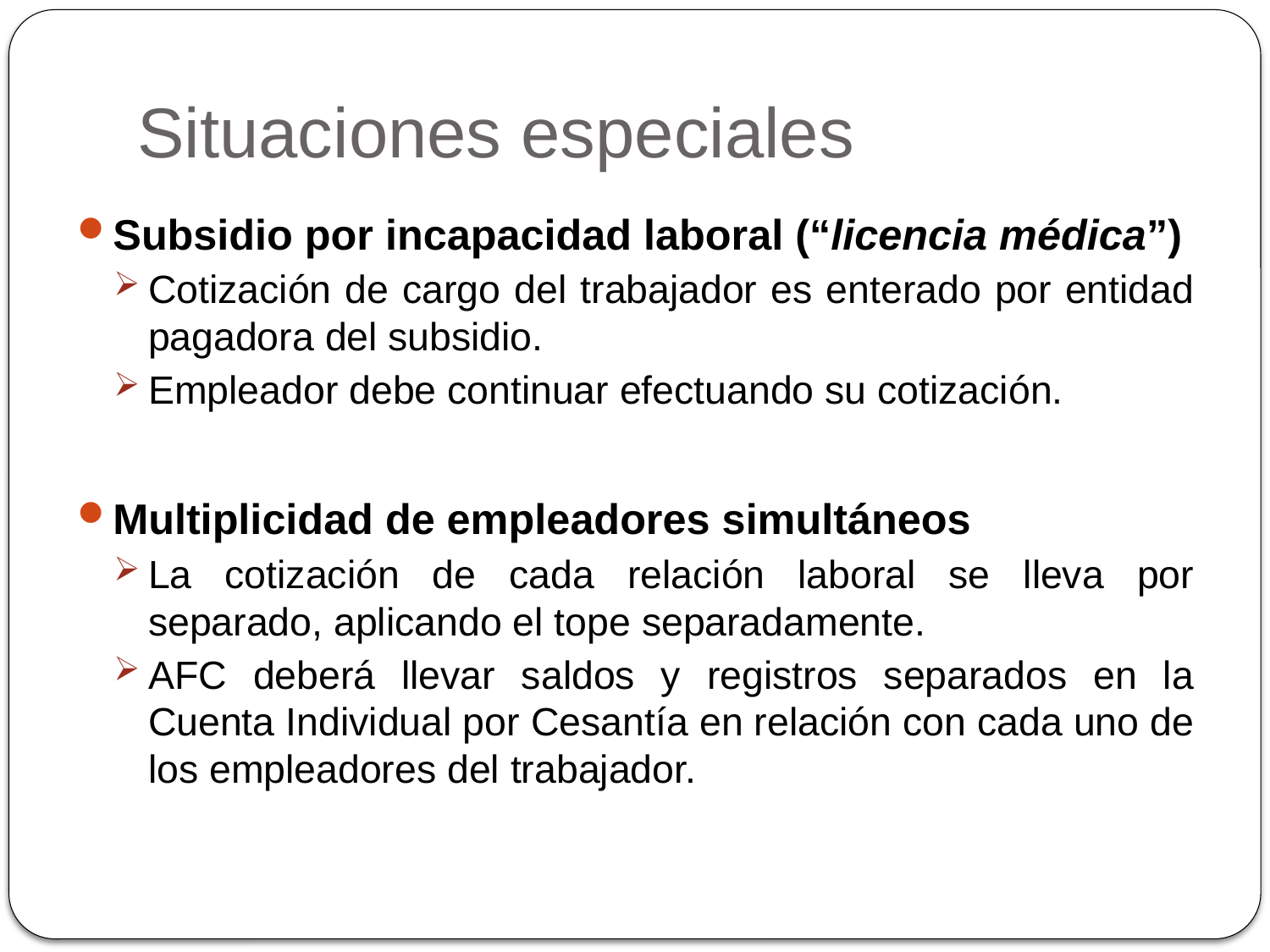

# Situaciones especiales
Subsidio por incapacidad laboral (“licencia médica”)
Cotización de cargo del trabajador es enterado por entidad pagadora del subsidio.
Empleador debe continuar efectuando su cotización.

Multiplicidad de empleadores simultáneos
La cotización de cada relación laboral se lleva por separado, aplicando el tope separadamente.
AFC deberá llevar saldos y registros separados en la Cuenta Individual por Cesantía en relación con cada uno de los empleadores del trabajador.